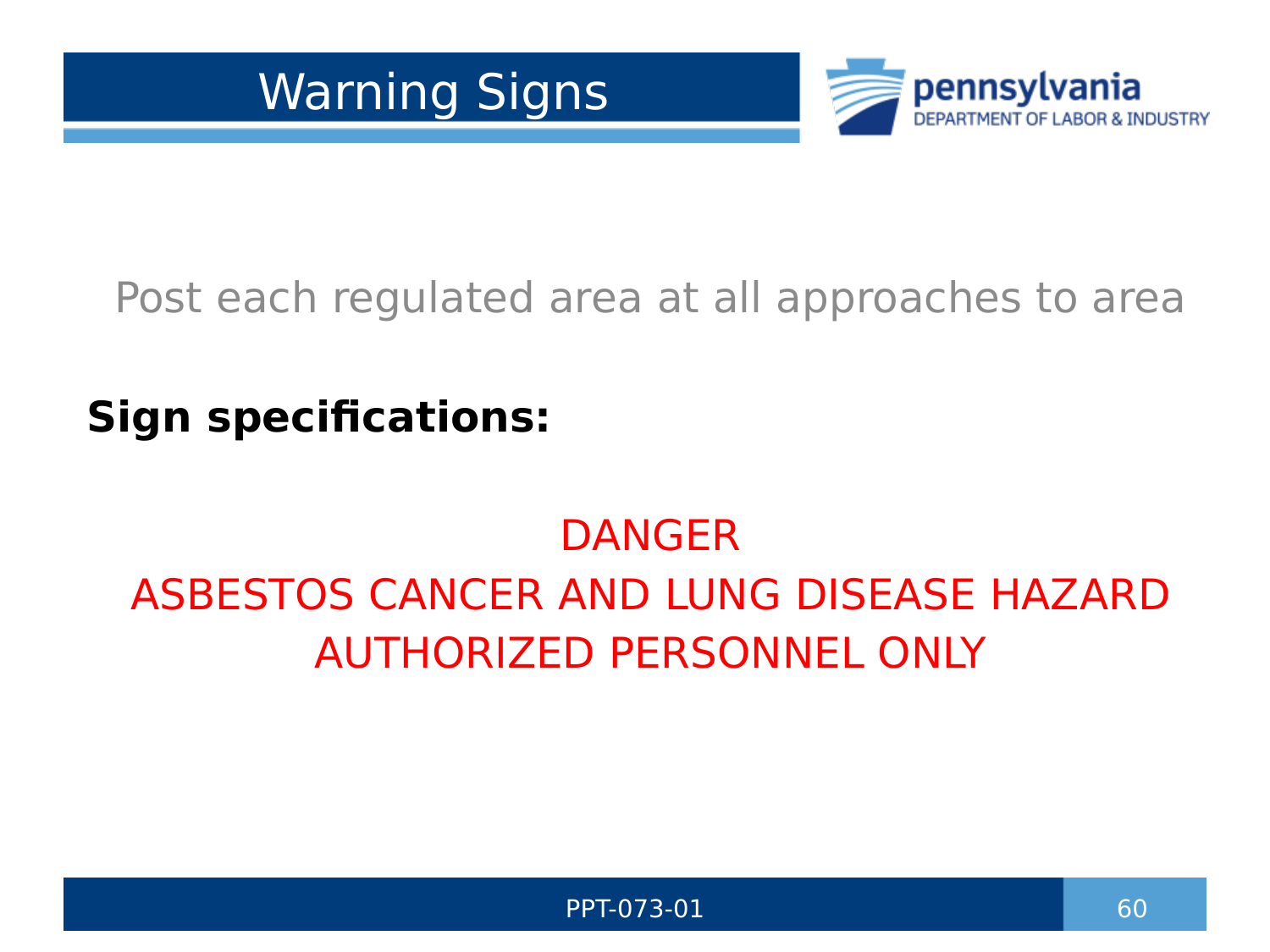

# Warning Signs
Post each regulated area at all approaches to area

Sign specifications:

DANGER
ASBESTOS CANCER AND LUNG DISEASE HAZARD
AUTHORIZED PERSONNEL ONLY

PPT-073-01
60